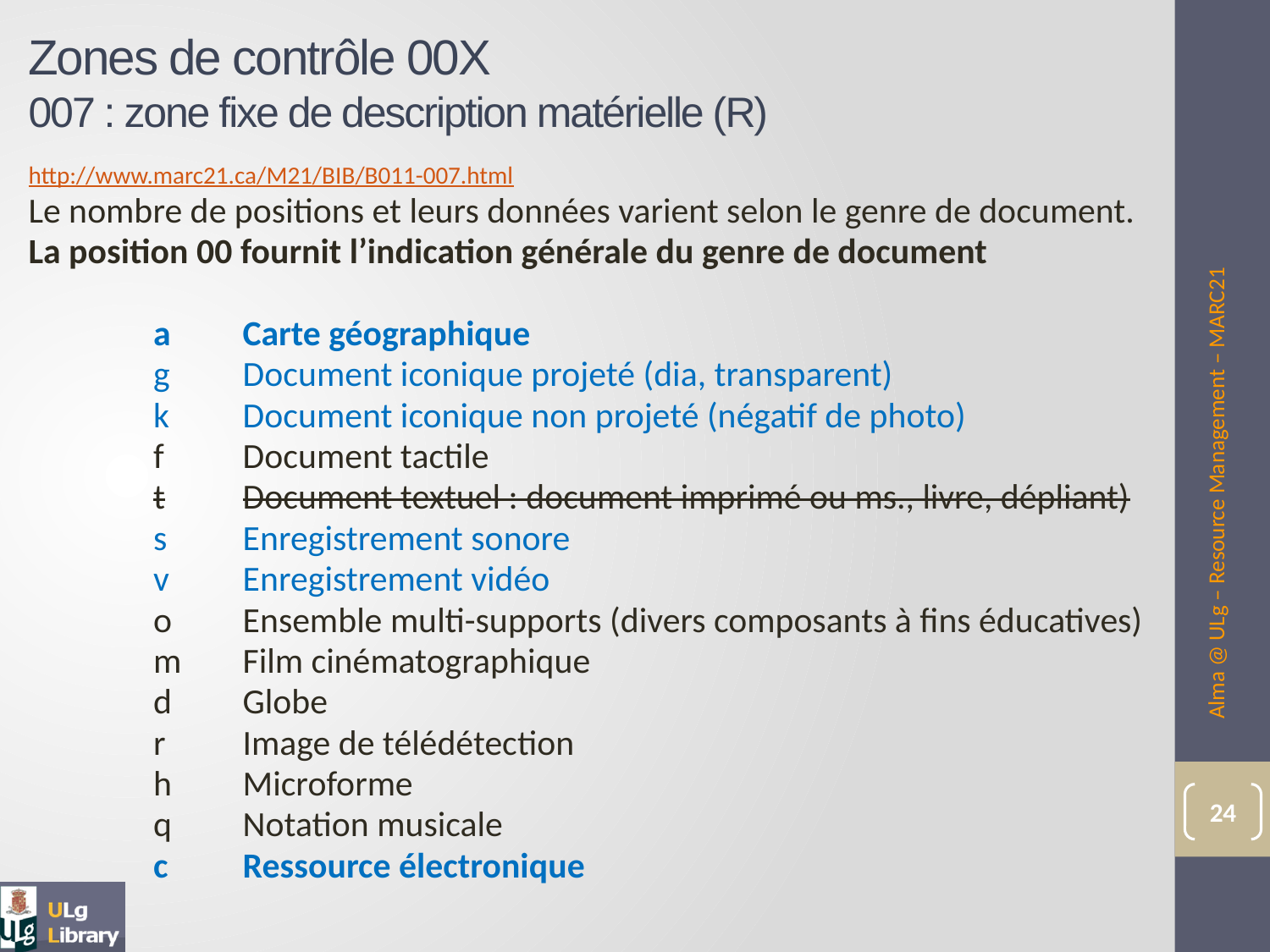

# Zones de contrôle 00X 007 : zone fixe de description matérielle (R)
http://www.marc21.ca/M21/BIB/B011-007.html
Le nombre de positions et leurs données varient selon le genre de document.
La position 00 fournit l’indication générale du genre de document

a	Carte géographique
g 	Document iconique projeté (dia, transparent)
k 	Document iconique non projeté (négatif de photo)
f	Document tactile
t	Document textuel : document imprimé ou ms., livre, dépliant)
s	Enregistrement sonore
v	Enregistrement vidéo
o	Ensemble multi-supports (divers composants à fins éducatives)
m	Film cinématographique
d	Globe
r 	Image de télédétection
h	Microforme
q 	Notation musicale
c	Ressource électronique

Alma @ ULg – Resource Management – MARC21
24